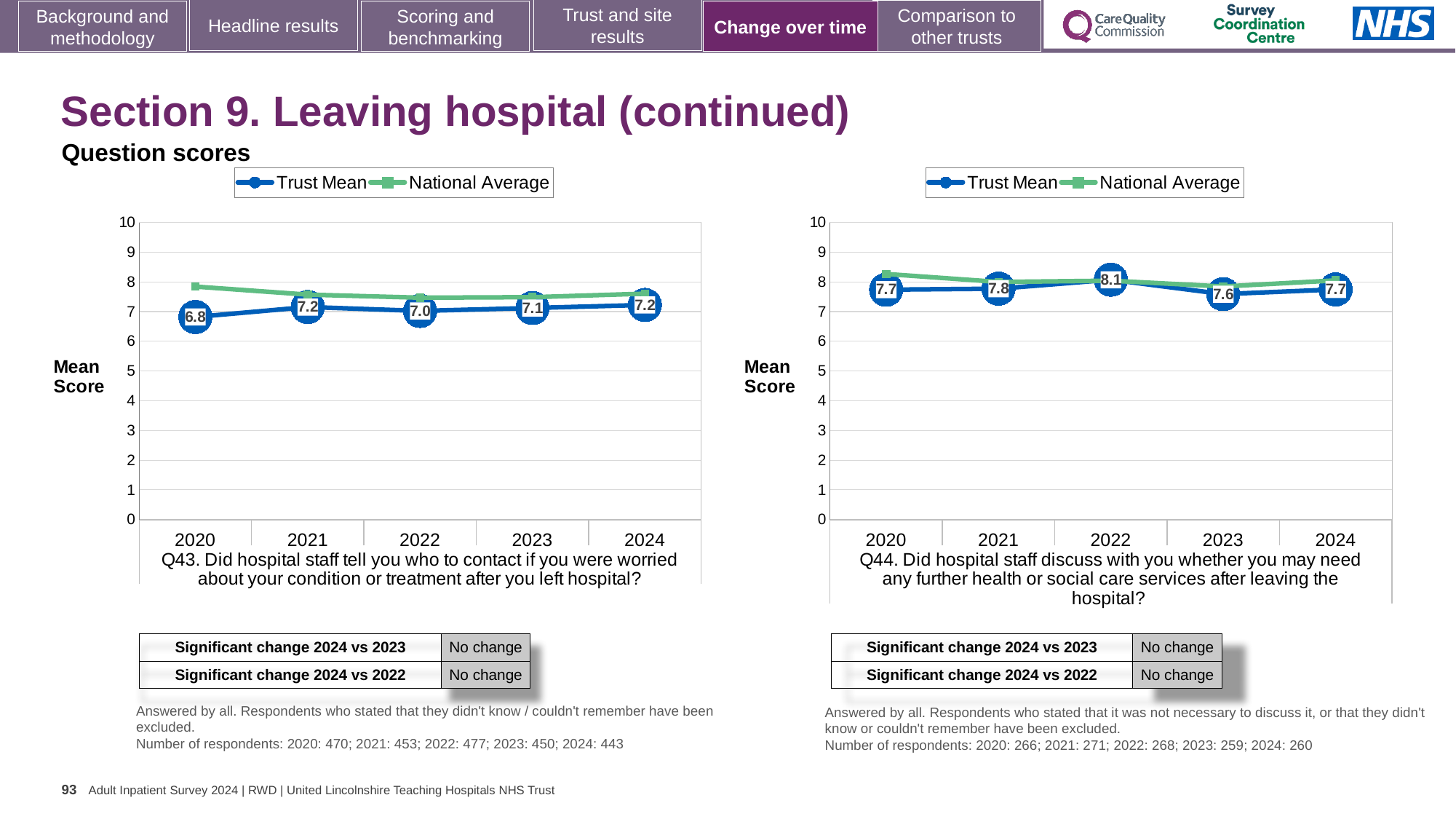

# Section 9. Leaving hospital (continued)
Question scores

### Chart

| Category | Trust Mean | National Average |
|---|---|---|
| 2020 | 6.818865387938378 | 7.842857855755162 |
| 2021 | 7.155301331271435 | 7.571455179806431 |
| 2022 | 7.023259395093892 | 7.468903342799158 |
| 2023 | 7.122077035938113 | 7.486812202116242 |
| 2024 | 7.224848344045085 | 7.603315693906589 |

### Chart

| Category | Trust Mean | National Average |
|---|---|---|
| 2020 | 7.737319740122864 | 8.265810726494152 |
| 2021 | 7.771814478938229 | 7.99907368534647 |
| 2022 | 8.073813388946286 | 8.040056053595018 |
| 2023 | 7.588954917844693 | 7.845326529544409 |
| 2024 | 7.747281317900256 | 8.050597128360762 |
| Significant change 2024 vs 2023 | No change |
| --- | --- |
| Significant change 2024 vs 2022 | No change |
| Significant change 2024 vs 2023 | No change |
| --- | --- |
| Significant change 2024 vs 2022 | No change |
Answered by all. Respondents who stated that they didn't know / couldn't remember have been excluded.
Number of respondents: 2020: 470; 2021: 453; 2022: 477; 2023: 450; 2024: 443

Answered by all. Respondents who stated that it was not necessary to discuss it, or that they didn't know or couldn't remember have been excluded.
Number of respondents: 2020: 266; 2021: 271; 2022: 268; 2023: 259; 2024: 260
93